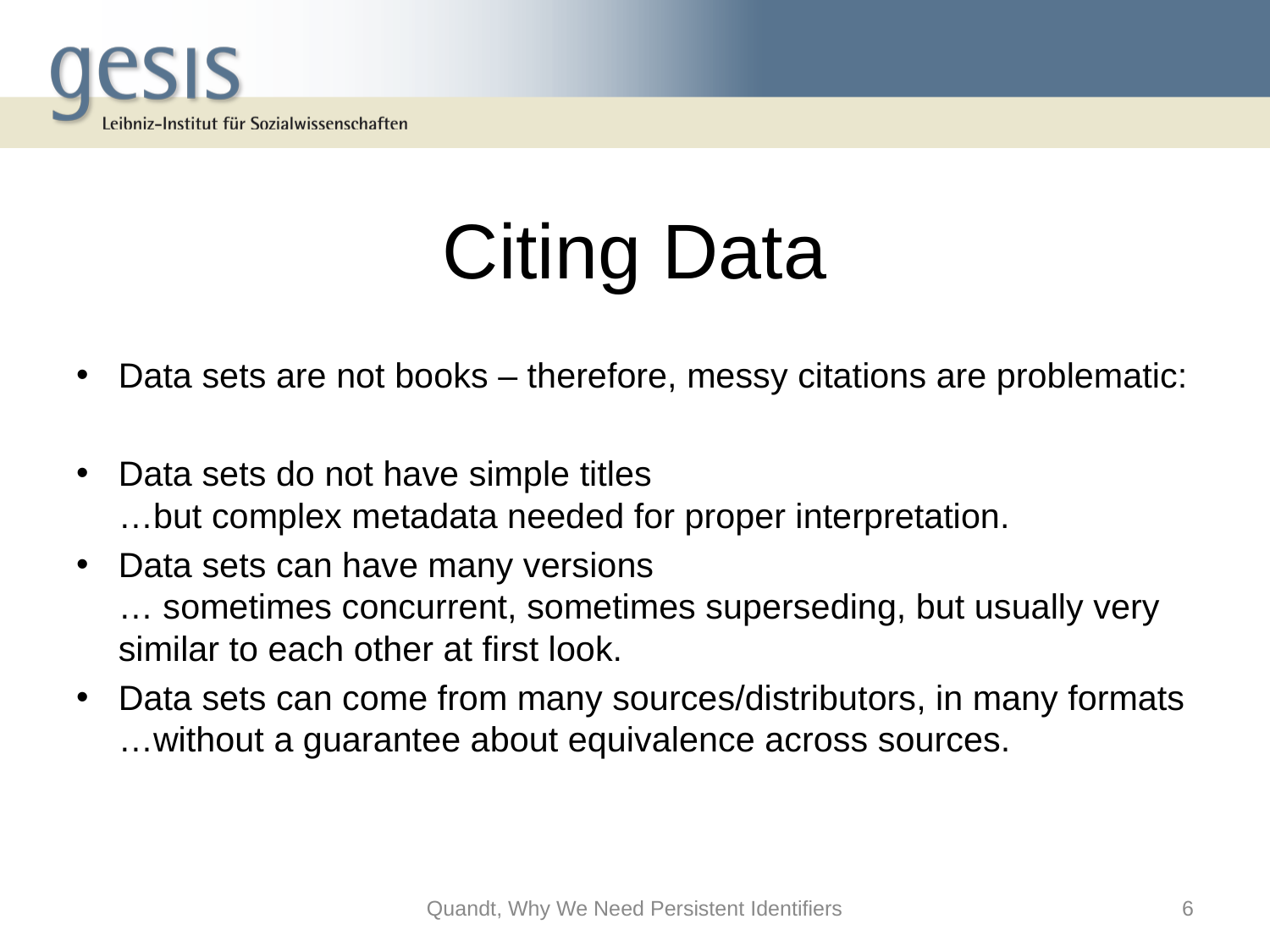

# Citing Data
Data sets are not books – therefore, messy citations are problematic:

Data sets do not have simple titles
…but complex metadata needed for proper interpretation.
Data sets can have many versions
… sometimes concurrent, sometimes superseding, but usually very similar to each other at first look.
Data sets can come from many sources/distributors, in many formats
…without a guarantee about equivalence across sources.

Quandt, Why We Need Persistent Identifiers
6